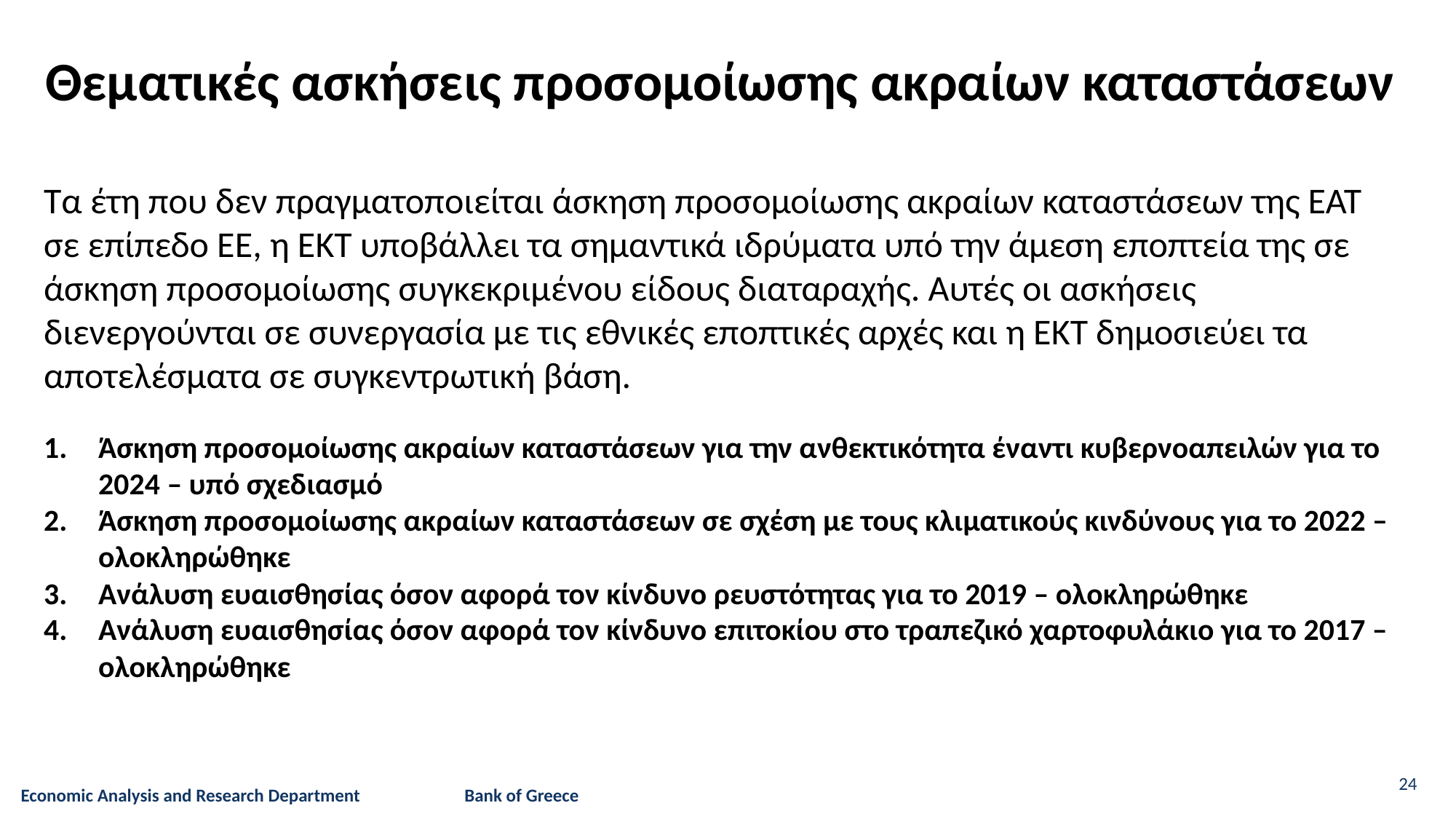

Θεματικές ασκήσεις προσομοίωσης ακραίων καταστάσεων

Τα έτη που δεν πραγματοποιείται άσκηση προσομοίωσης ακραίων καταστάσεων της ΕΑΤ σε επίπεδο ΕΕ, η ΕΚΤ υποβάλλει τα σημαντικά ιδρύματα υπό την άμεση εποπτεία της σε άσκηση προσομοίωσης συγκεκριμένου είδους διαταραχής. Αυτές οι ασκήσεις διενεργούνται σε συνεργασία με τις εθνικές εποπτικές αρχές και η ΕΚΤ δημοσιεύει τα αποτελέσματα σε συγκεντρωτική βάση.

Άσκηση προσομοίωσης ακραίων καταστάσεων για την ανθεκτικότητα έναντι κυβερνοαπειλών για το 2024 – υπό σχεδιασμό
Άσκηση προσομοίωσης ακραίων καταστάσεων σε σχέση με τους κλιματικούς κινδύνους για το 2022 – ολοκληρώθηκε
Ανάλυση ευαισθησίας όσον αφορά τον κίνδυνο ρευστότητας για το 2019 – ολοκληρώθηκε
Ανάλυση ευαισθησίας όσον αφορά τον κίνδυνο επιτοκίου στο τραπεζικό χαρτοφυλάκιο για το 2017 – ολοκληρώθηκε
24
Economic Analysis and Research Department                   Bank of Greece